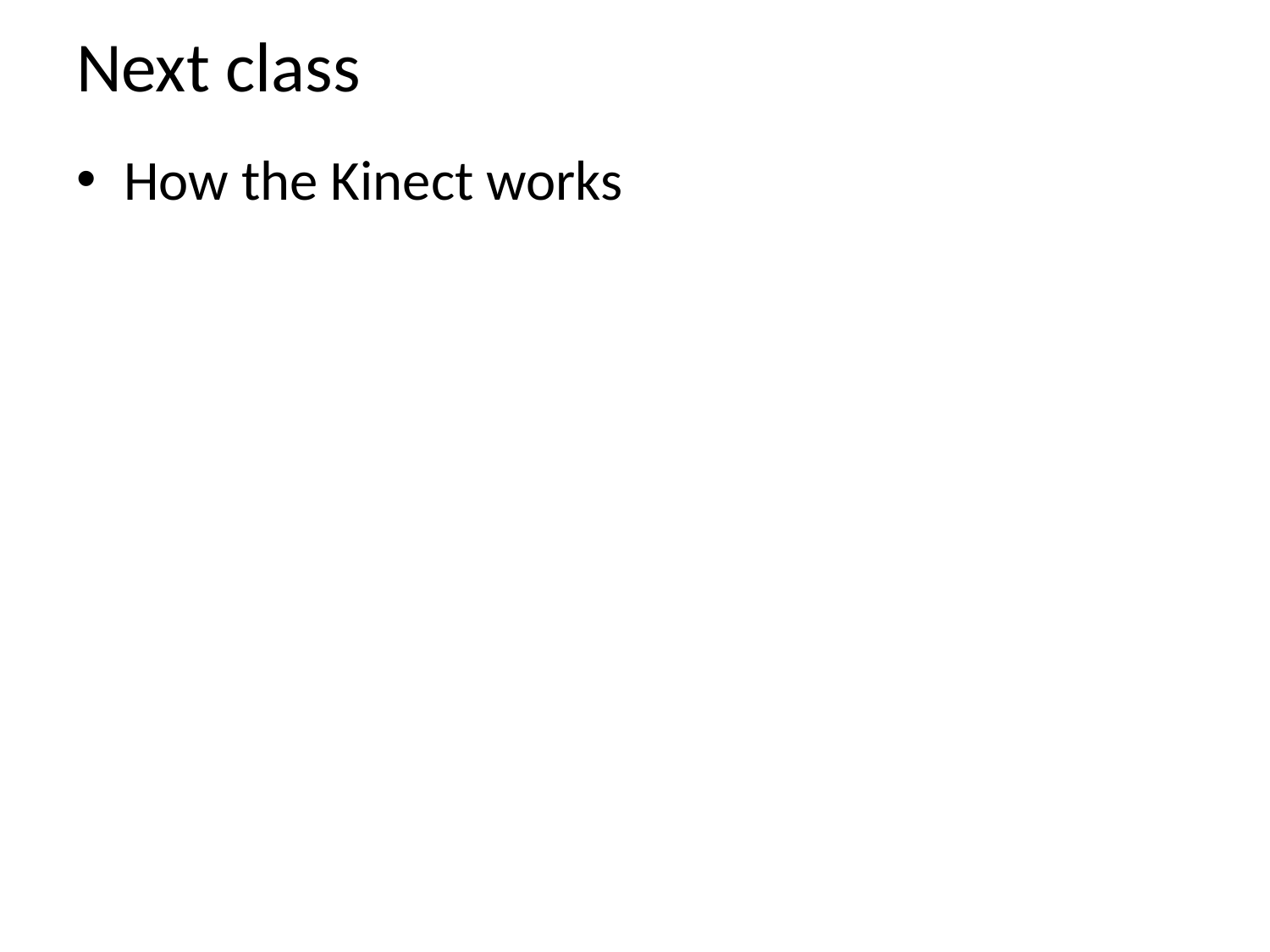

# Next class
How the Kinect works